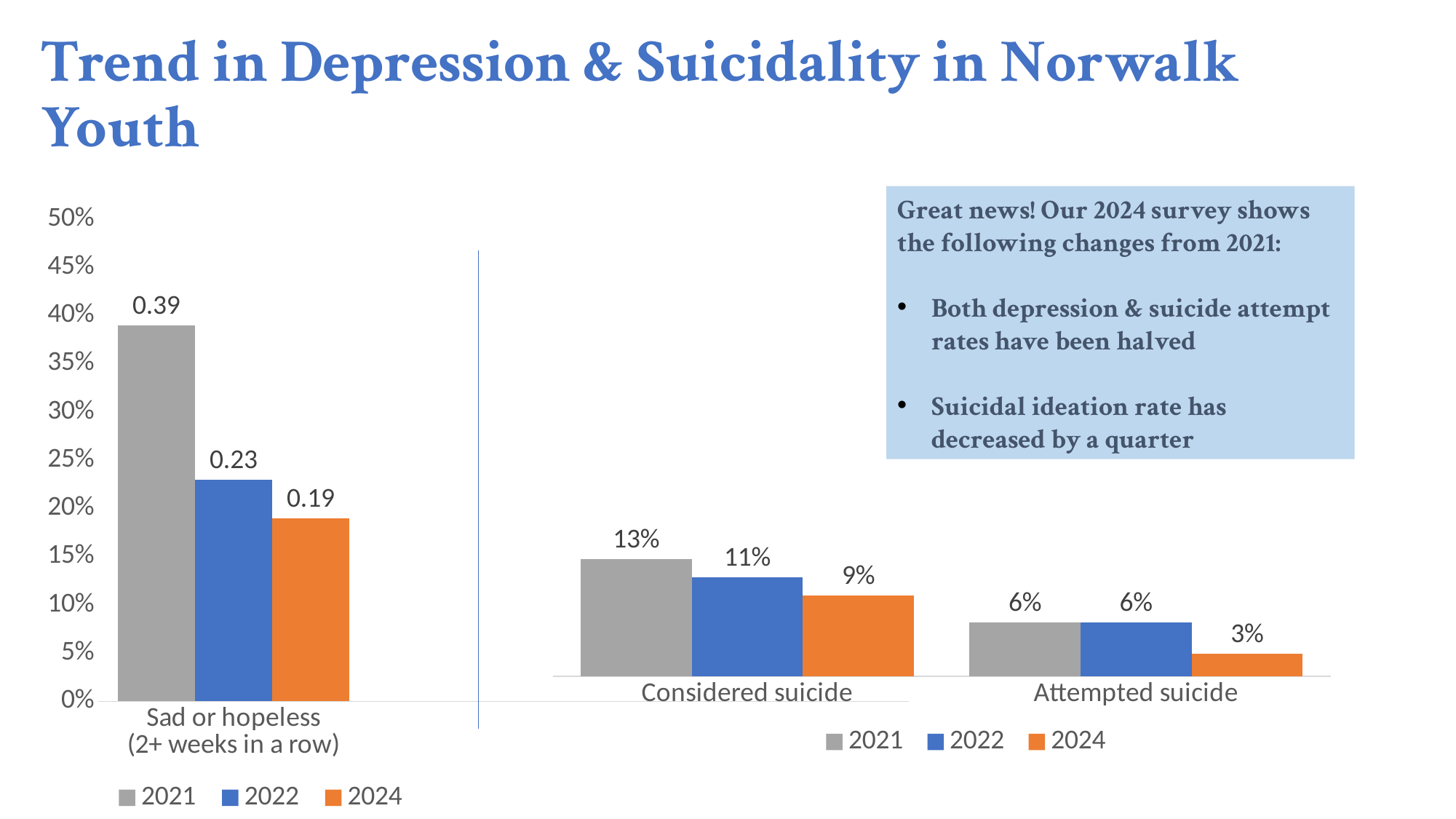

# Trend in Depression & Suicidality in Norwalk Youth

### Chart

| Category | 2021 | 2022 | 2024 |
|---|---|---|---|
| Considered suicide | 0.13 | 0.11 | 0.09 |
| Attempted suicide | 0.06 | 0.06 | 0.025 |
Great news! Our 2024 survey shows the following changes from 2021:

Both depression & suicide attempt rates have been halved

Suicidal ideation rate has decreased by a quarter

### Chart

| Category | 2021 | 2022 | 2024 |
|---|---|---|---|
| Sad or hopeless
(2+ weeks in a row) | 0.39 | 0.23 | 0.19 |